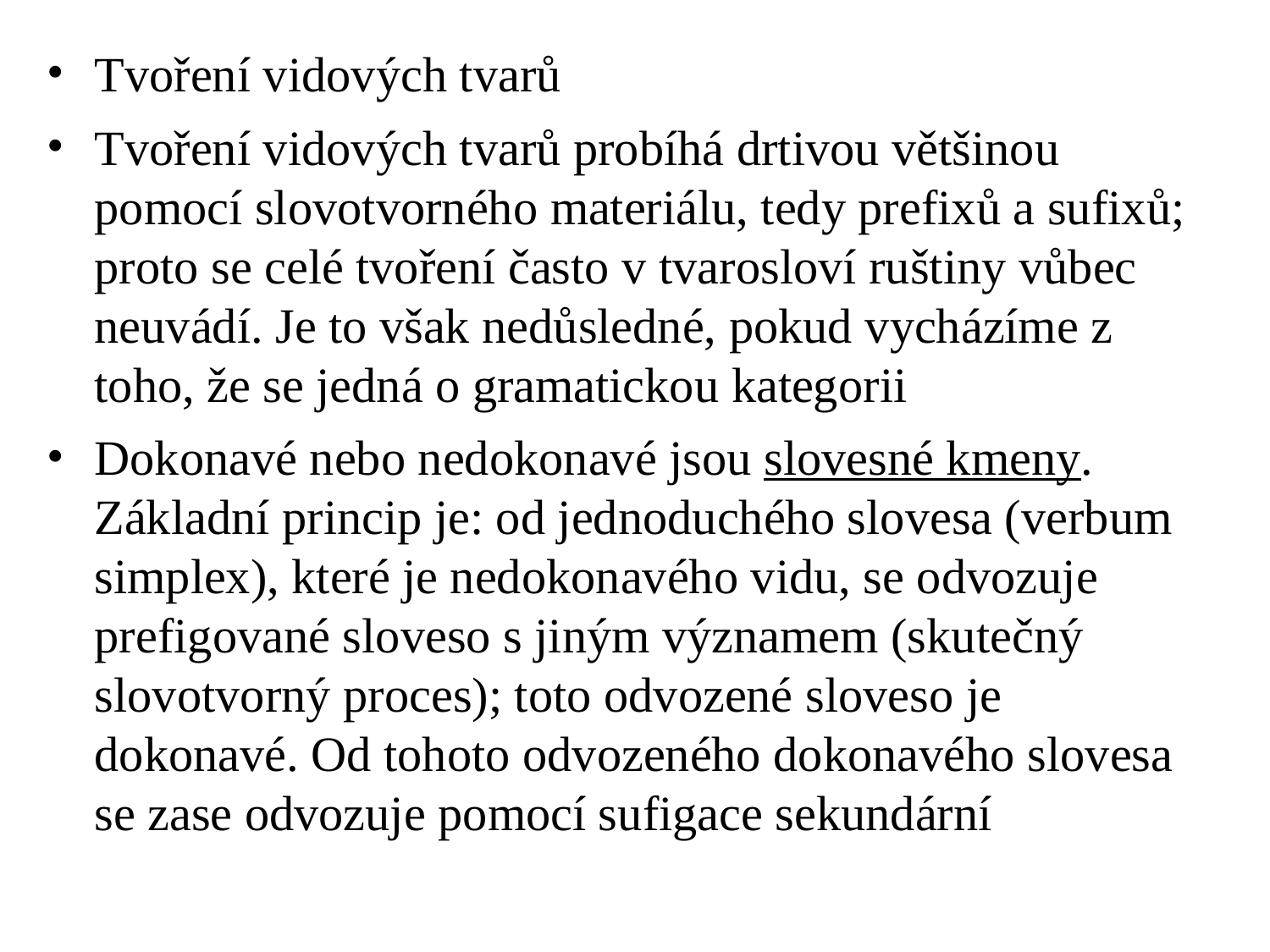

# Tvoření vidových tvarů
Tvoření vidových tvarů probíhá drtivou většinou pomocí slovotvorného materiálu, tedy prefixů a sufixů; proto se celé tvoření často v tvarosloví ruštiny vůbec neuvádí. Je to však nedůsledné, pokud vycházíme z toho, že se jedná o gramatickou kategorii
Dokonavé nebo nedokonavé jsou slovesné kmeny. Základní princip je: od jednoduchého slovesa (verbum simplex), které je nedokonavého vidu, se odvozuje prefigované sloveso s jiným významem (skutečný slovotvorný proces); toto odvozené sloveso je dokonavé. Od tohoto odvozeného dokonavého slovesa se zase odvozuje pomocí sufigace sekundární